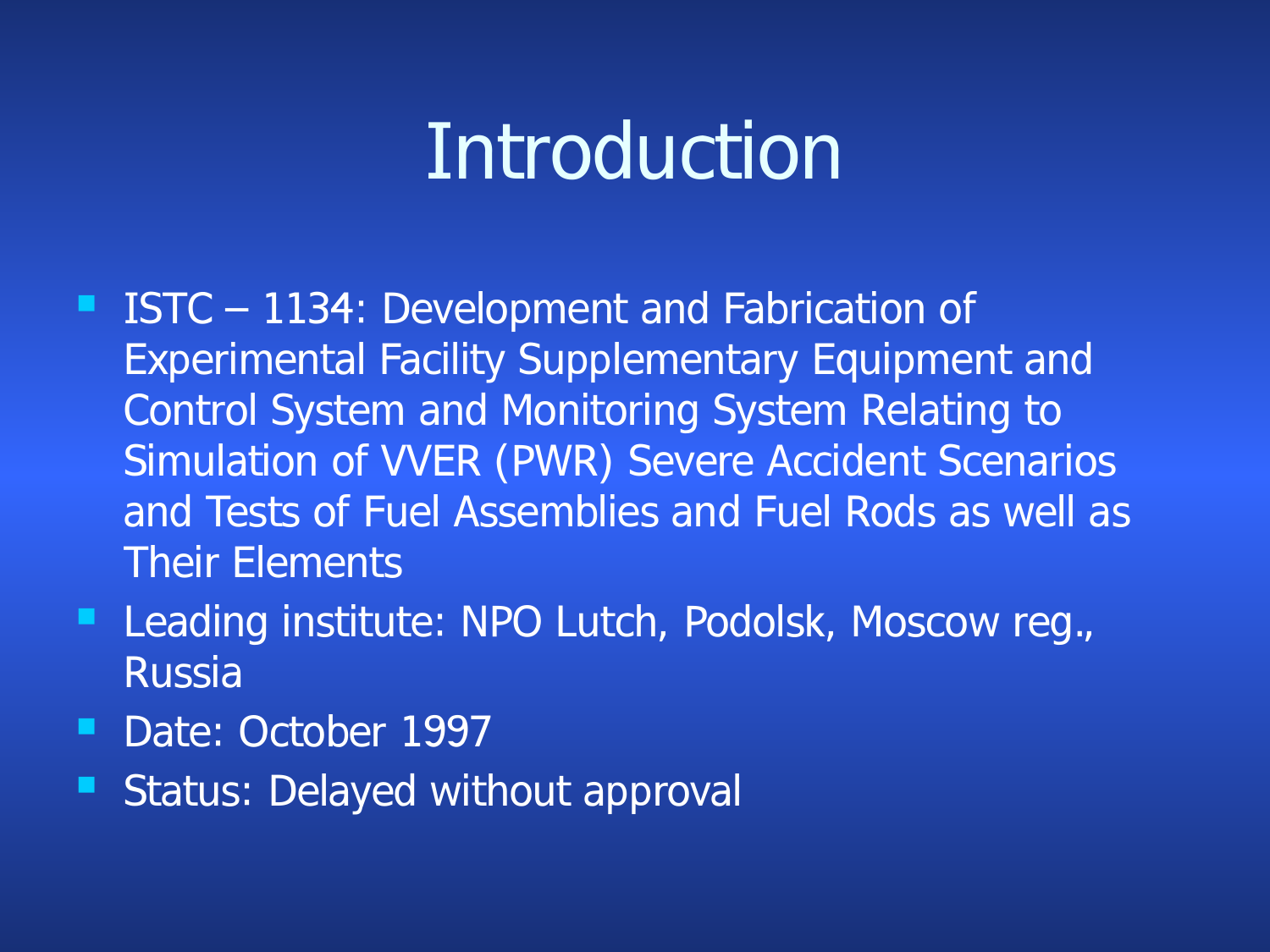

# Introduction
ISTC – 1134: Development and Fabrication of Experimental Facility Supplementary Equipment and Control System and Monitoring System Relating to Simulation of VVER (PWR) Severe Accident Scenarios and Tests of Fuel Assemblies and Fuel Rods as well as Their Elements
Leading institute: NPO Lutch, Podolsk, Moscow reg., Russia
Date: October 1997
Status: Delayed without approval